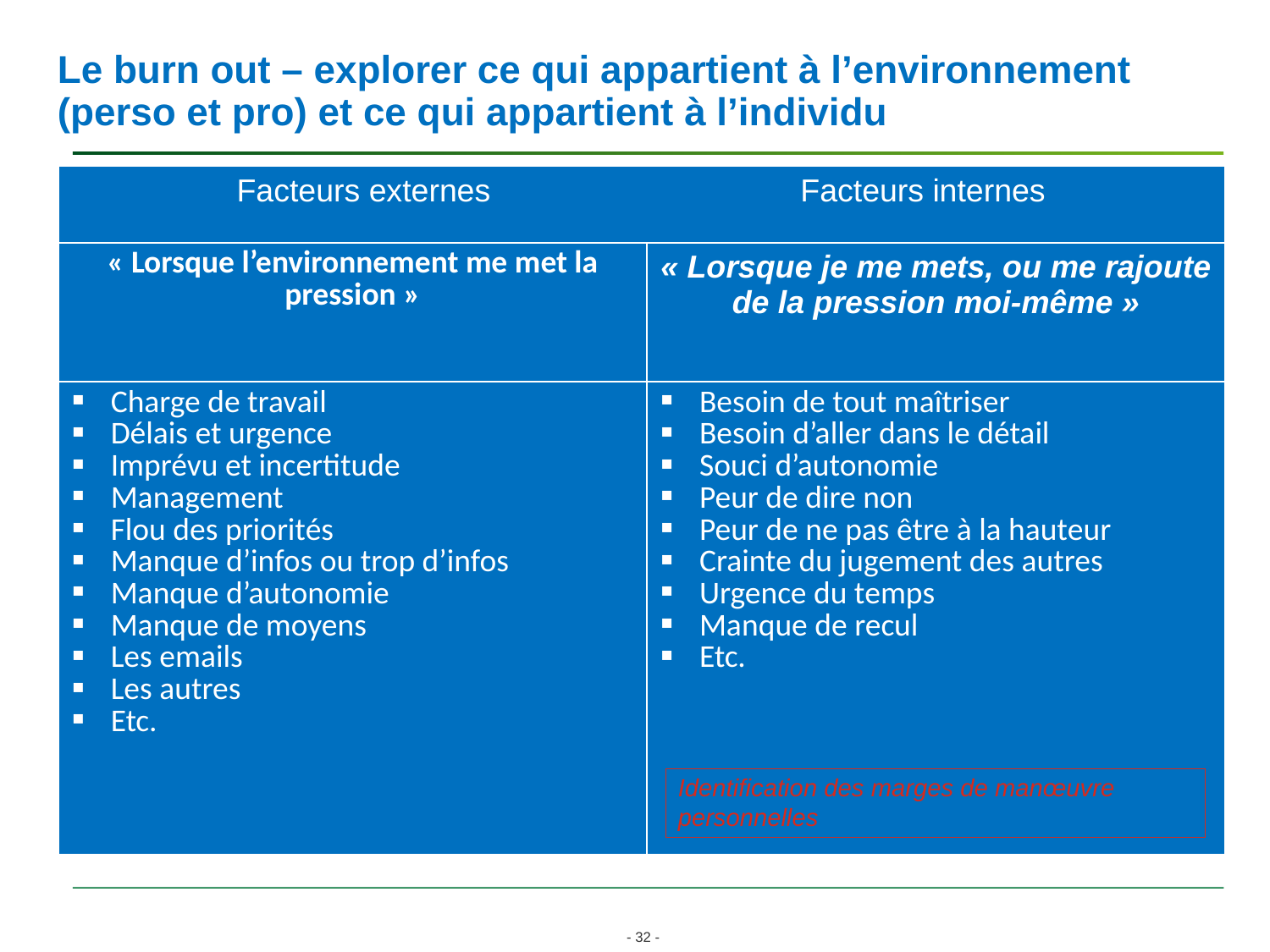

# Le burn out – explorer ce qui appartient à l’environnement (perso et pro) et ce qui appartient à l’individu
| Facteurs externes Facteurs internes |  |
| --- | --- |
| « Lorsque l’environnement me met la pression » | « Lorsque je me mets, ou me rajoute de la pression moi-même » |
| Charge de travail Délais et urgence Imprévu et incertitude Management Flou des priorités Manque d’infos ou trop d’infos Manque d’autonomie Manque de moyens Les emails Les autres Etc. | Besoin de tout maîtriser Besoin d’aller dans le détail Souci d’autonomie Peur de dire non Peur de ne pas être à la hauteur Crainte du jugement des autres Urgence du temps Manque de recul Etc. |
Identification des marges de manœuvre personnelles